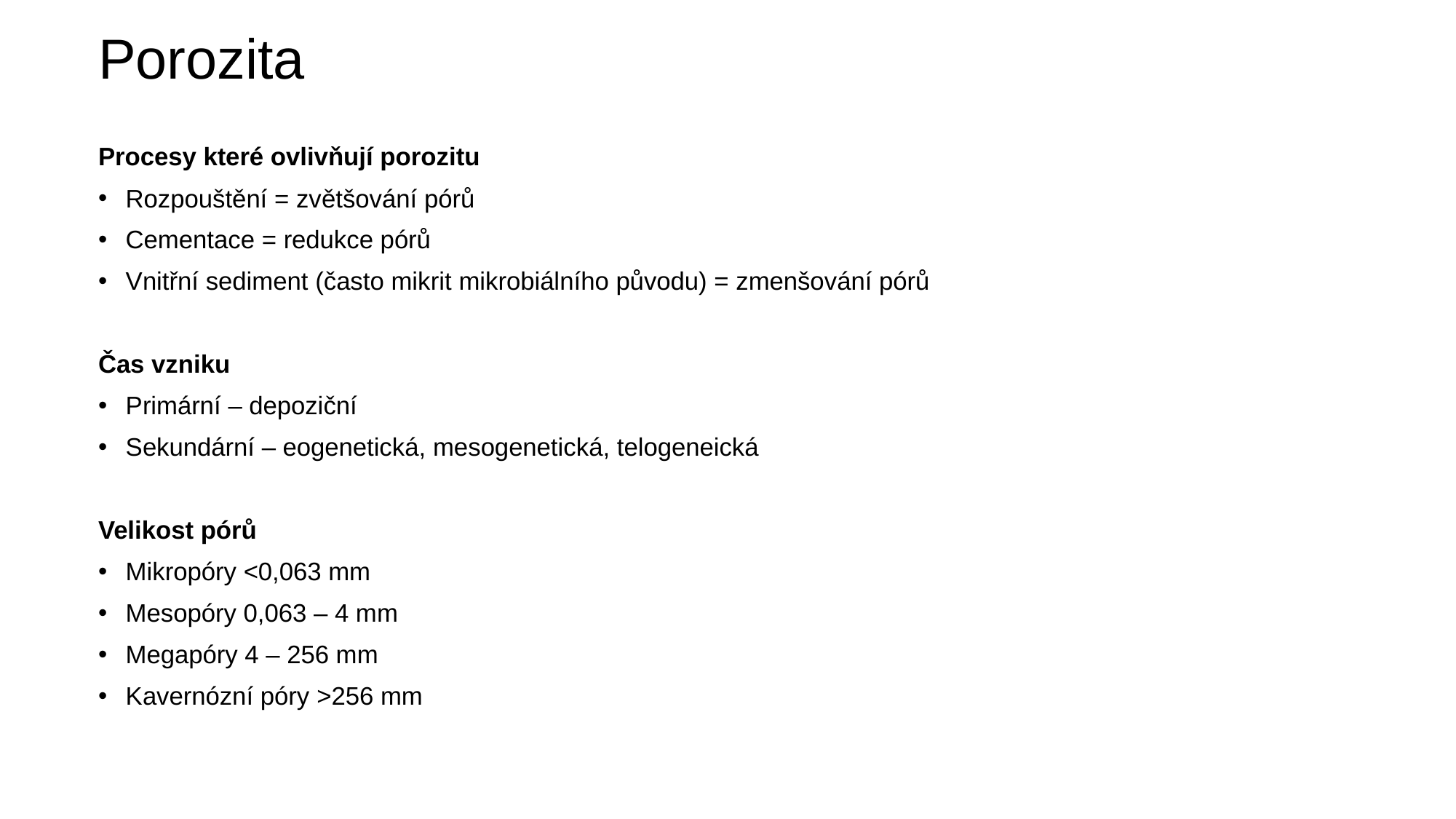

# Porozita
Procesy které ovlivňují porozitu
Rozpouštění = zvětšování pórů
Cementace = redukce pórů
Vnitřní sediment (často mikrit mikrobiálního původu) = zmenšování pórů

Čas vzniku
Primární – depoziční
Sekundární – eogenetická, mesogenetická, telogeneická

Velikost pórů
Mikropóry <0,063 mm
Mesopóry 0,063 – 4 mm
Megapóry 4 – 256 mm
Kavernózní póry >256 mm